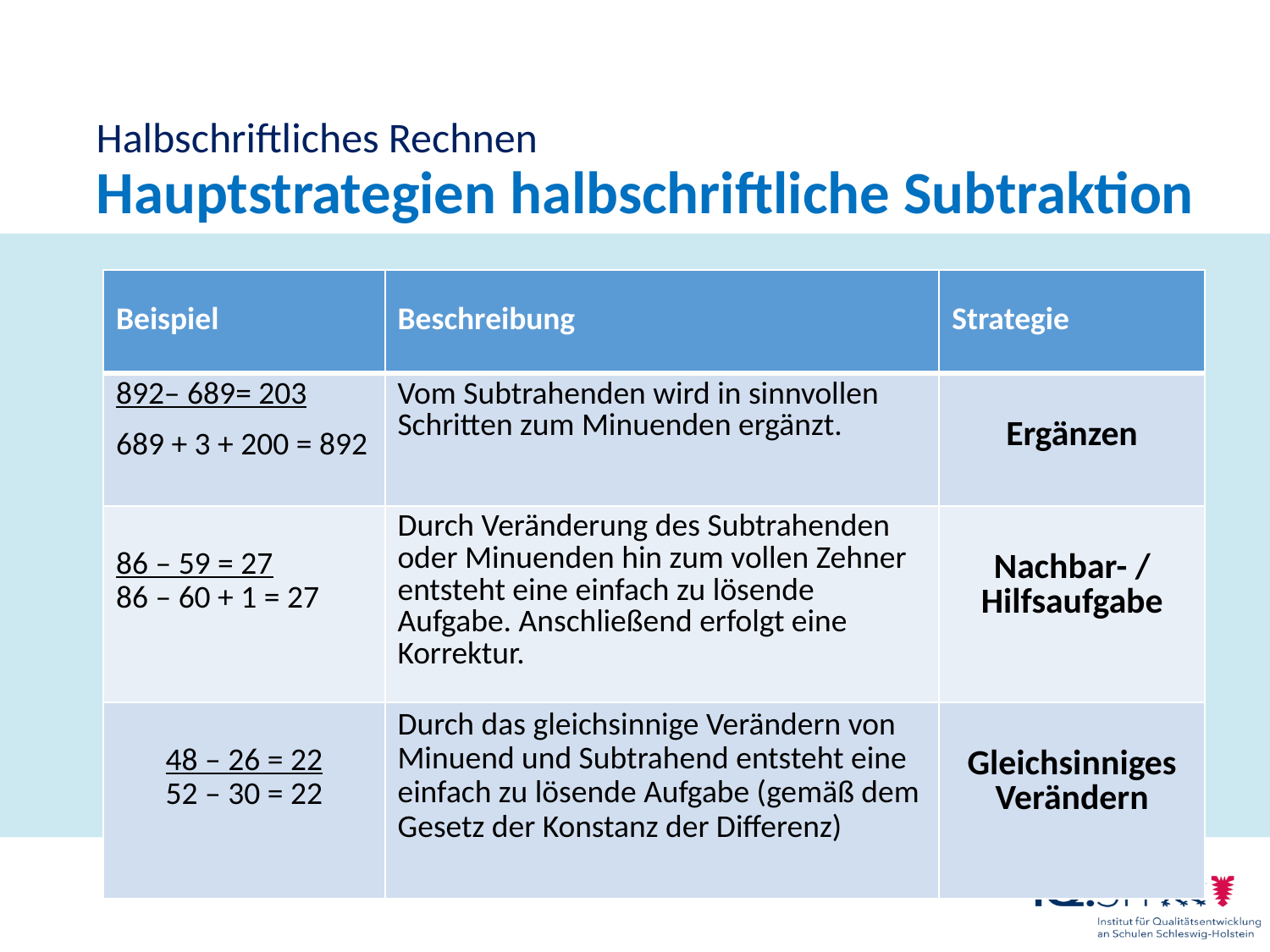

Halbschriftliches Rechnen
Hauptstrategien halbschriftliche Subtraktion
| Beispiel | Beschreibung | Strategie |
| --- | --- | --- |
| 892– 689= 203 689 + 3 + 200 = 892 | Vom Subtrahenden wird in sinnvollen Schritten zum Minuenden ergänzt. | Ergänzen |
| 86 – 59 = 27 86 – 60 + 1 = 27 | Durch Veränderung des Subtrahenden oder Minuenden hin zum vollen Zehner entsteht eine einfach zu lösende Aufgabe. Anschließend erfolgt eine Korrektur. | Nachbar- / Hilfsaufgabe |
| 48 – 26 = 22 52 – 30 = 22 | Durch das gleichsinnige Verändern von Minuend und Subtrahend entsteht eine einfach zu lösende Aufgabe (gemäß dem Gesetz der Konstanz der Differenz) | Gleichsinniges Verändern |